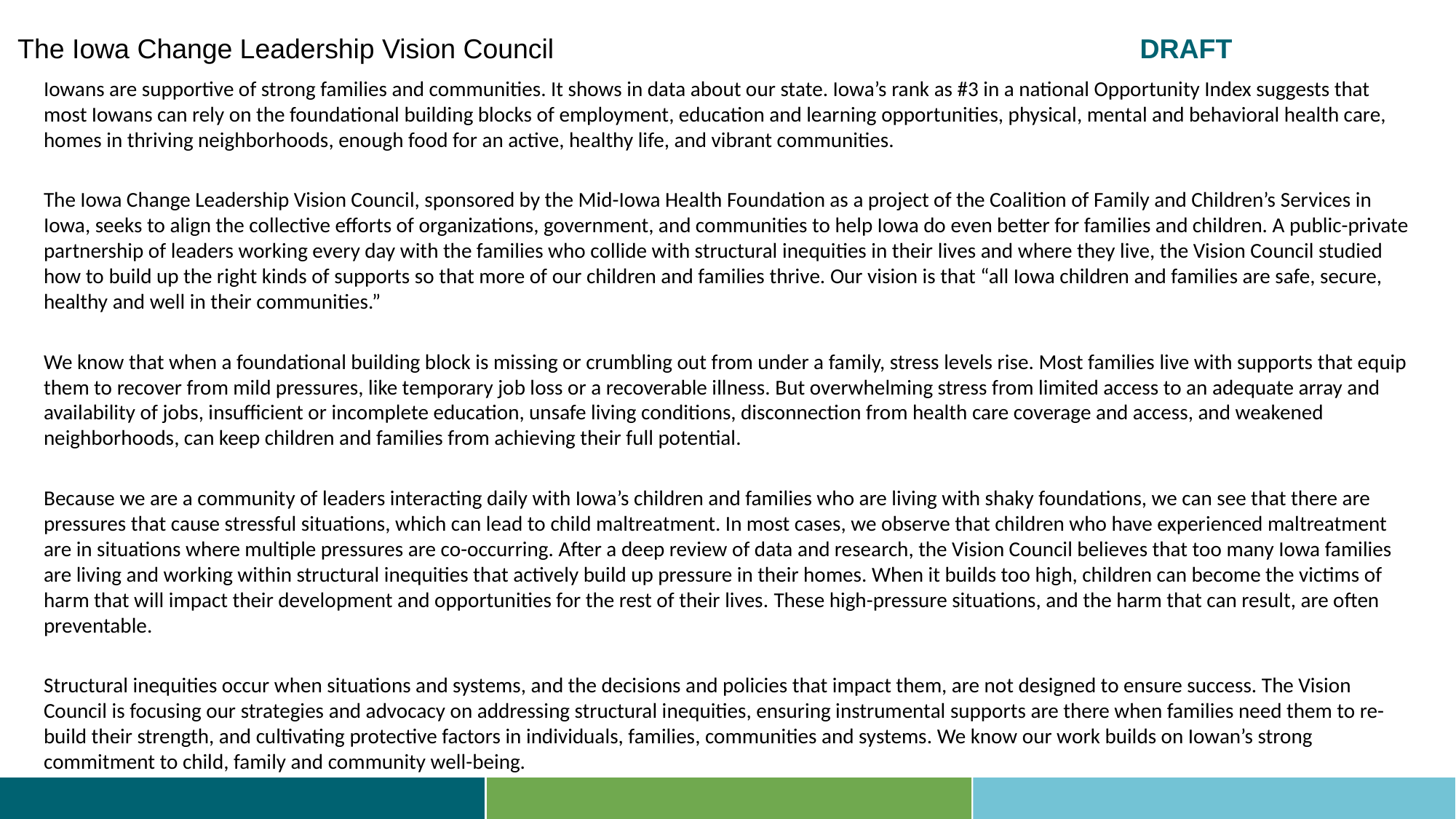

The Iowa Change Leadership Vision Council
DRAFT
Iowans are supportive of strong families and communities. It shows in data about our state. Iowa’s rank as #3 in a national Opportunity Index suggests that most Iowans can rely on the foundational building blocks of employment, education and learning opportunities, physical, mental and behavioral health care, homes in thriving neighborhoods, enough food for an active, healthy life, and vibrant communities.
The Iowa Change Leadership Vision Council, sponsored by the Mid-Iowa Health Foundation as a project of the Coalition of Family and Children’s Services in Iowa, seeks to align the collective efforts of organizations, government, and communities to help Iowa do even better for families and children. A public-private partnership of leaders working every day with the families who collide with structural inequities in their lives and where they live, the Vision Council studied how to build up the right kinds of supports so that more of our children and families thrive. Our vision is that “all Iowa children and families are safe, secure, healthy and well in their communities.”
We know that when a foundational building block is missing or crumbling out from under a family, stress levels rise. Most families live with supports that equip them to recover from mild pressures, like temporary job loss or a recoverable illness. But overwhelming stress from limited access to an adequate array and availability of jobs, insufficient or incomplete education, unsafe living conditions, disconnection from health care coverage and access, and weakened neighborhoods, can keep children and families from achieving their full potential.
Because we are a community of leaders interacting daily with Iowa’s children and families who are living with shaky foundations, we can see that there are pressures that cause stressful situations, which can lead to child maltreatment. In most cases, we observe that children who have experienced maltreatment are in situations where multiple pressures are co-occurring. After a deep review of data and research, the Vision Council believes that too many Iowa families are living and working within structural inequities that actively build up pressure in their homes. When it builds too high, children can become the victims of harm that will impact their development and opportunities for the rest of their lives. These high-pressure situations, and the harm that can result, are often preventable.
Structural inequities occur when situations and systems, and the decisions and policies that impact them, are not designed to ensure success. The Vision Council is focusing our strategies and advocacy on addressing structural inequities, ensuring instrumental supports are there when families need them to re-build their strength, and cultivating protective factors in individuals, families, communities and systems. We know our work builds on Iowan’s strong commitment to child, family and community well-being.